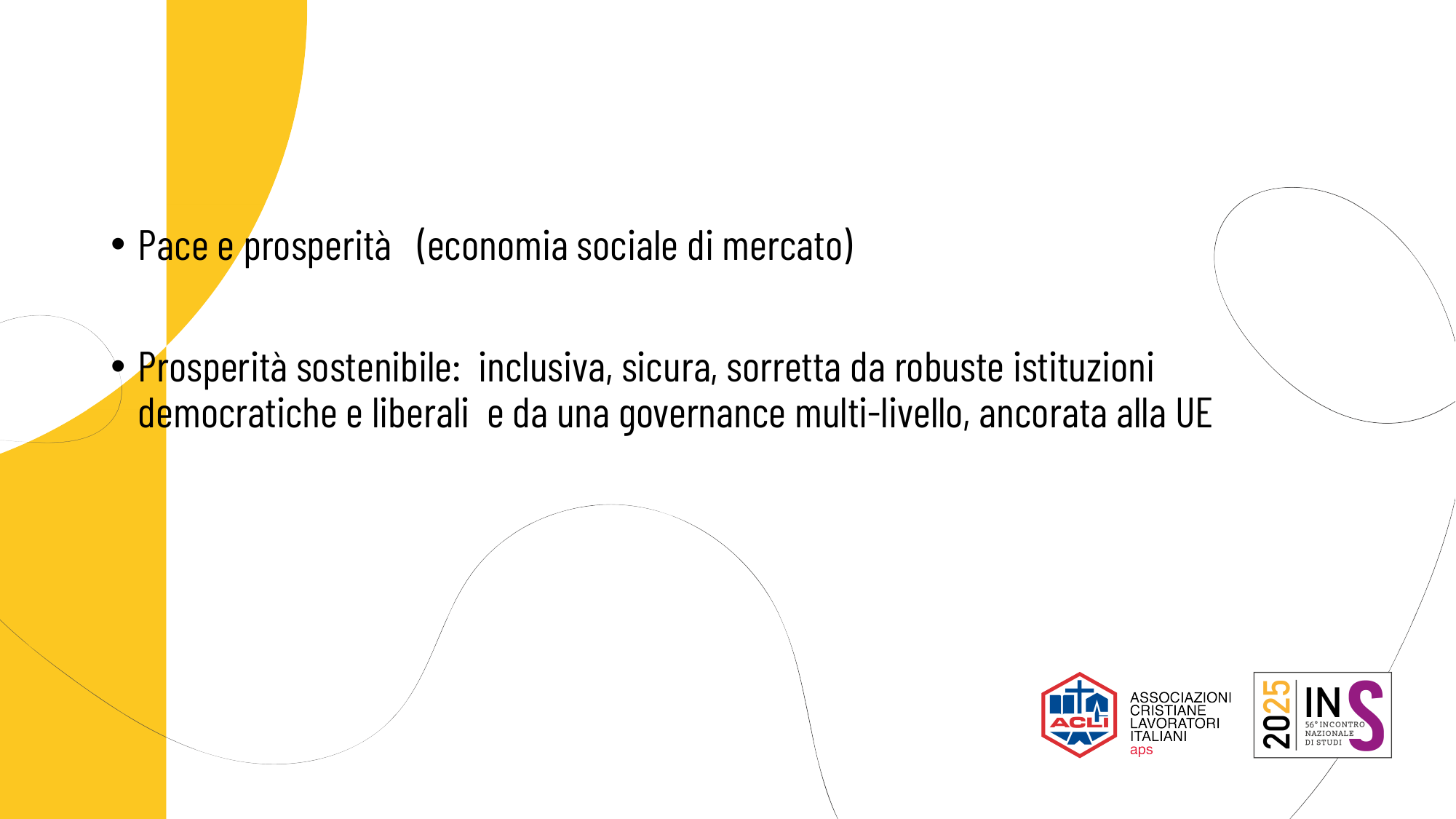

#
Pace e prosperità   (economia sociale di mercato)

Prosperità sostenibile:  inclusiva, sicura, sorretta da robuste istituzioni democratiche e liberali  e da una governance multi-livello, ancorata alla UE